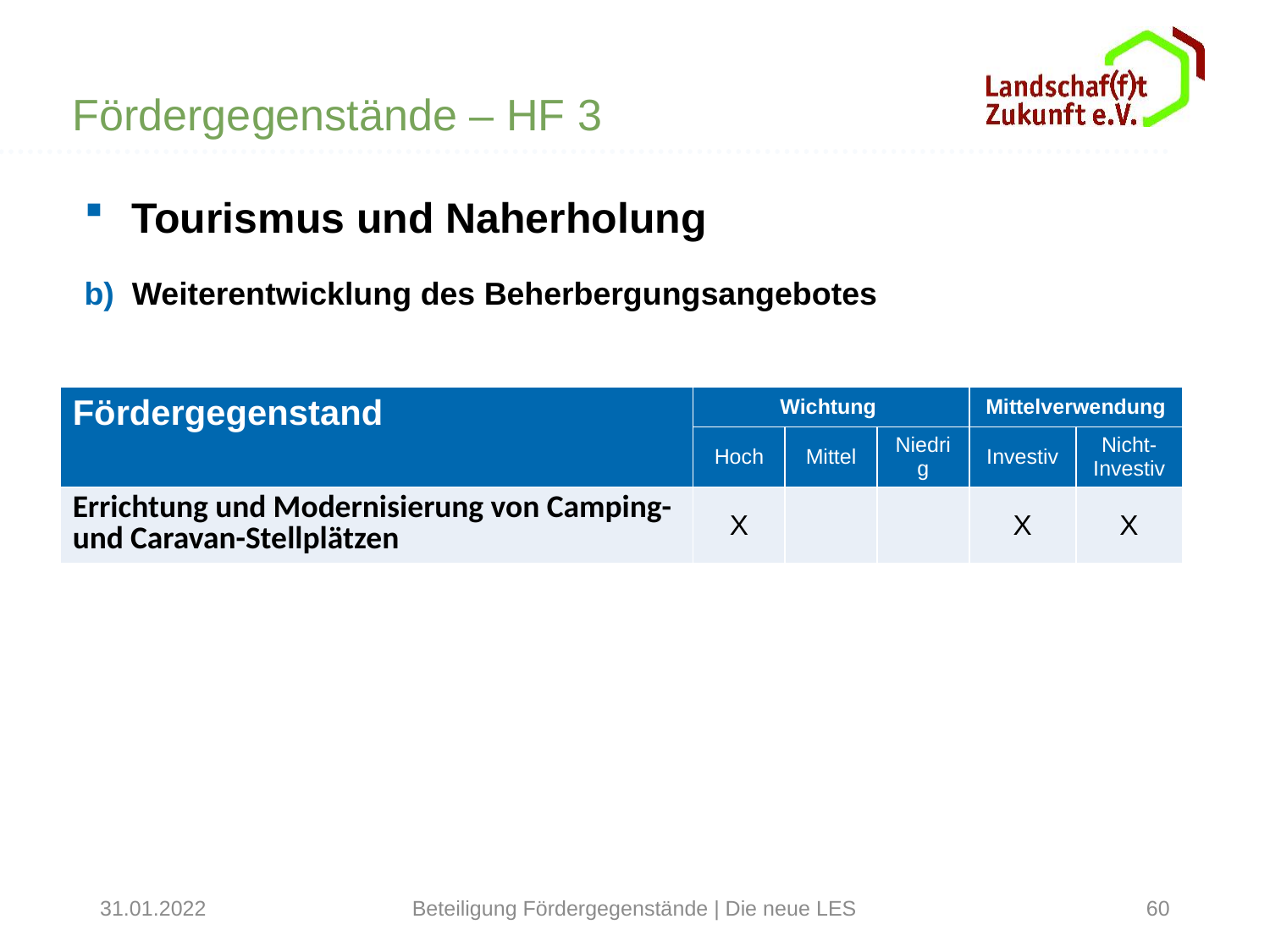

Fördergegenstände – HF 3
Tourismus und Naherholung
Weiterentwicklung des Beherbergungsangebotes
| Fördergegenstand | Wichtung |  |  | Mittelverwendung |  |
| --- | --- | --- | --- | --- | --- |
|  | Hoch | Mittel | Niedrig | Investiv | Nicht-Investiv |
| Errichtung und Modernisierung von Camping- und Caravan-Stellplätzen | X |  |  | X | X |
31.01.2022
Beteiligung Fördergegenstände | Die neue LES
60